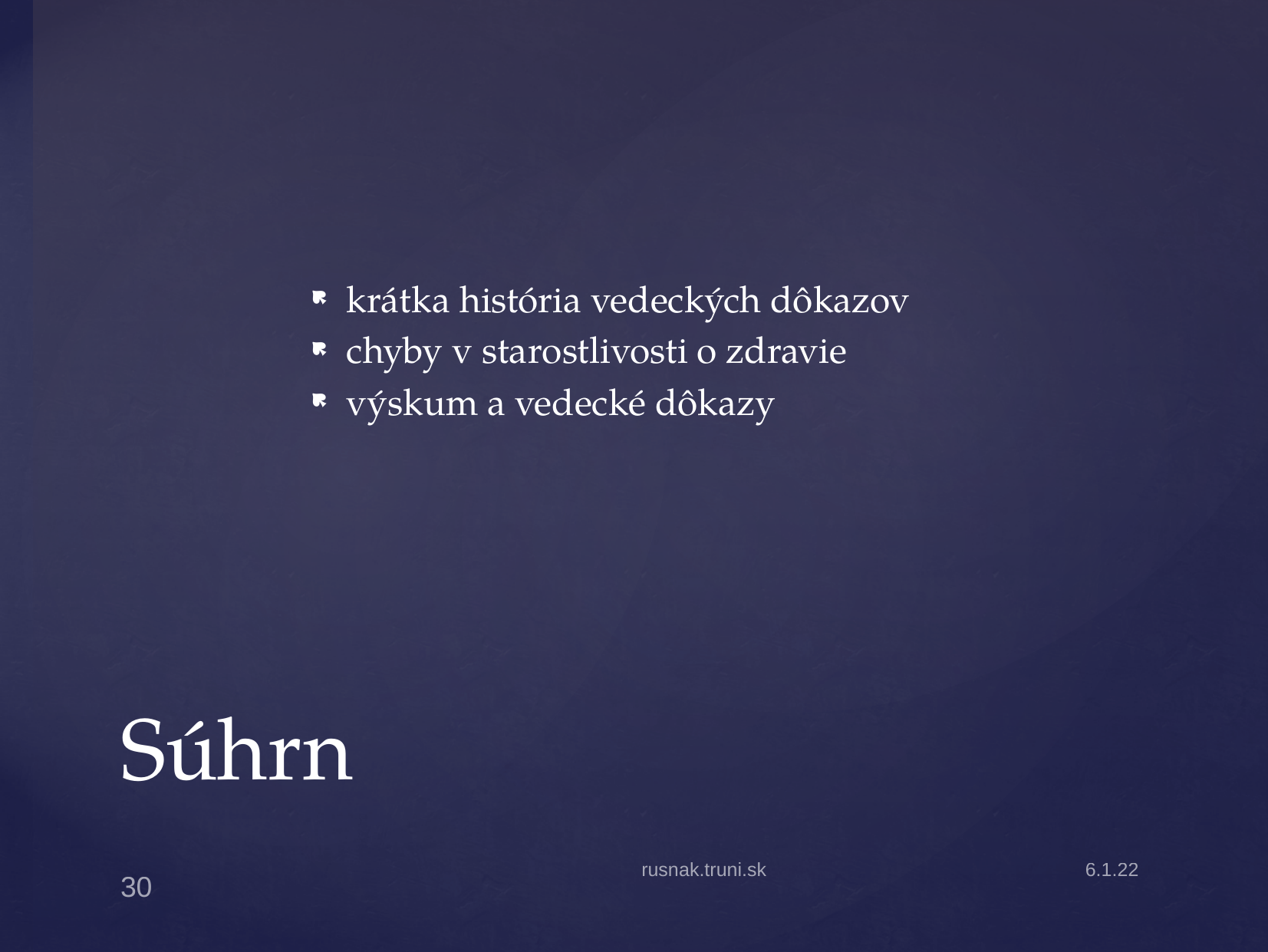

krátka história vedeckých dôkazov
chyby v starostlivosti o zdravie
výskum a vedecké dôkazy
# Súhrn
rusnak.truni.sk
6.1.22
30